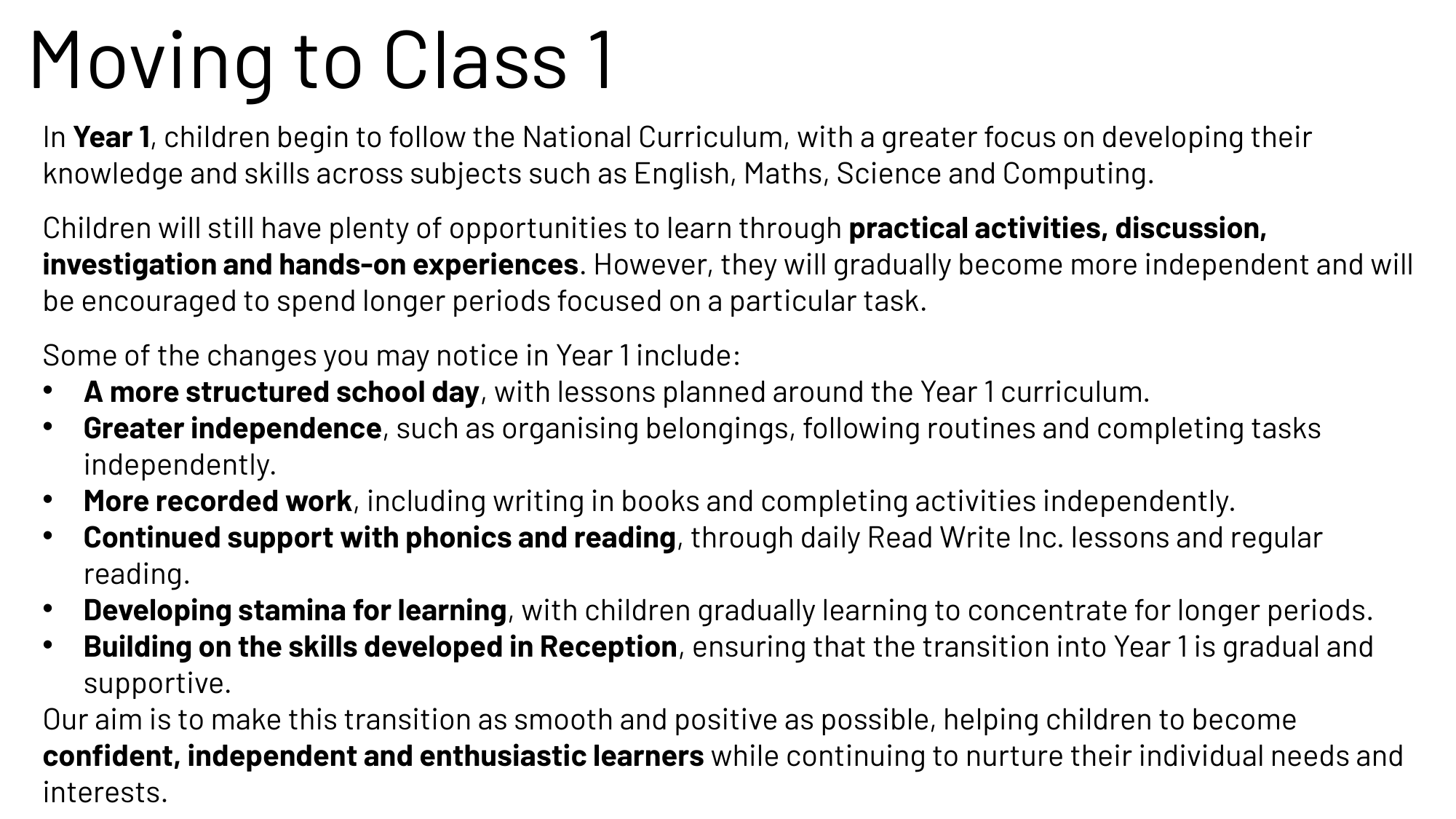

Moving to Class 1
In Year 1, children begin to follow the National Curriculum, with a greater focus on developing their knowledge and skills across subjects such as English, Maths, Science and Computing.

Children will still have plenty of opportunities to learn through practical activities, discussion, investigation and hands-on experiences. However, they will gradually become more independent and will be encouraged to spend longer periods focused on a particular task.

Some of the changes you may notice in Year 1 include:
A more structured school day, with lessons planned around the Year 1 curriculum.
Greater independence, such as organising belongings, following routines and completing tasks independently.
More recorded work, including writing in books and completing activities independently.
Continued support with phonics and reading, through daily Read Write Inc. lessons and regular reading.
Developing stamina for learning, with children gradually learning to concentrate for longer periods.
Building on the skills developed in Reception, ensuring that the transition into Year 1 is gradual and supportive.
Our aim is to make this transition as smooth and positive as possible, helping children to become confident, independent and enthusiastic learners while continuing to nurture their individual needs and interests.